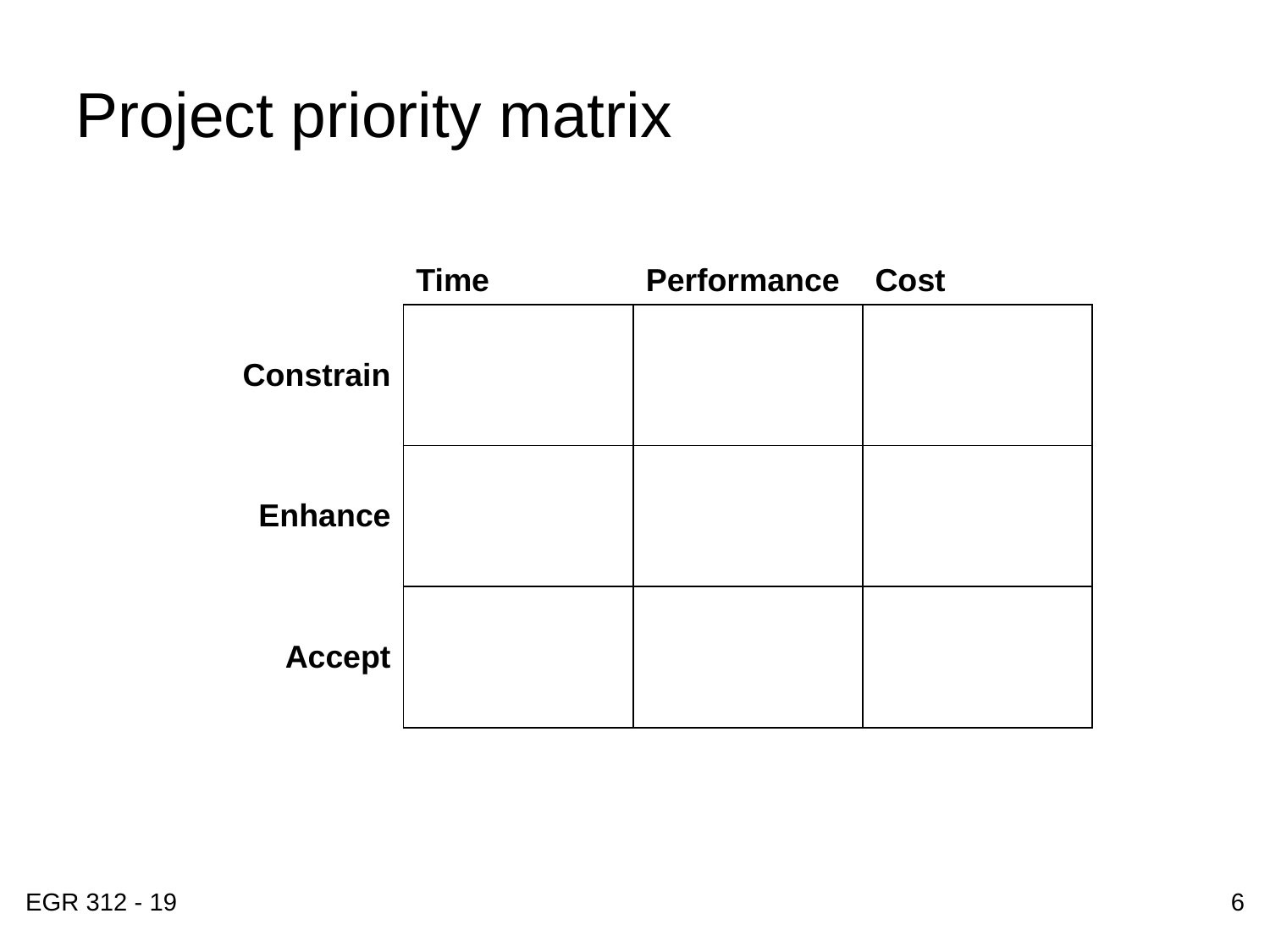

# Project priority matrix
|  | Time | Performance | Cost |
| --- | --- | --- | --- |
| Constrain |  |  |  |
| Enhance |  |  |  |
| Accept |  |  |  |
FIGURE 4.2
EGR 312 - 19
6